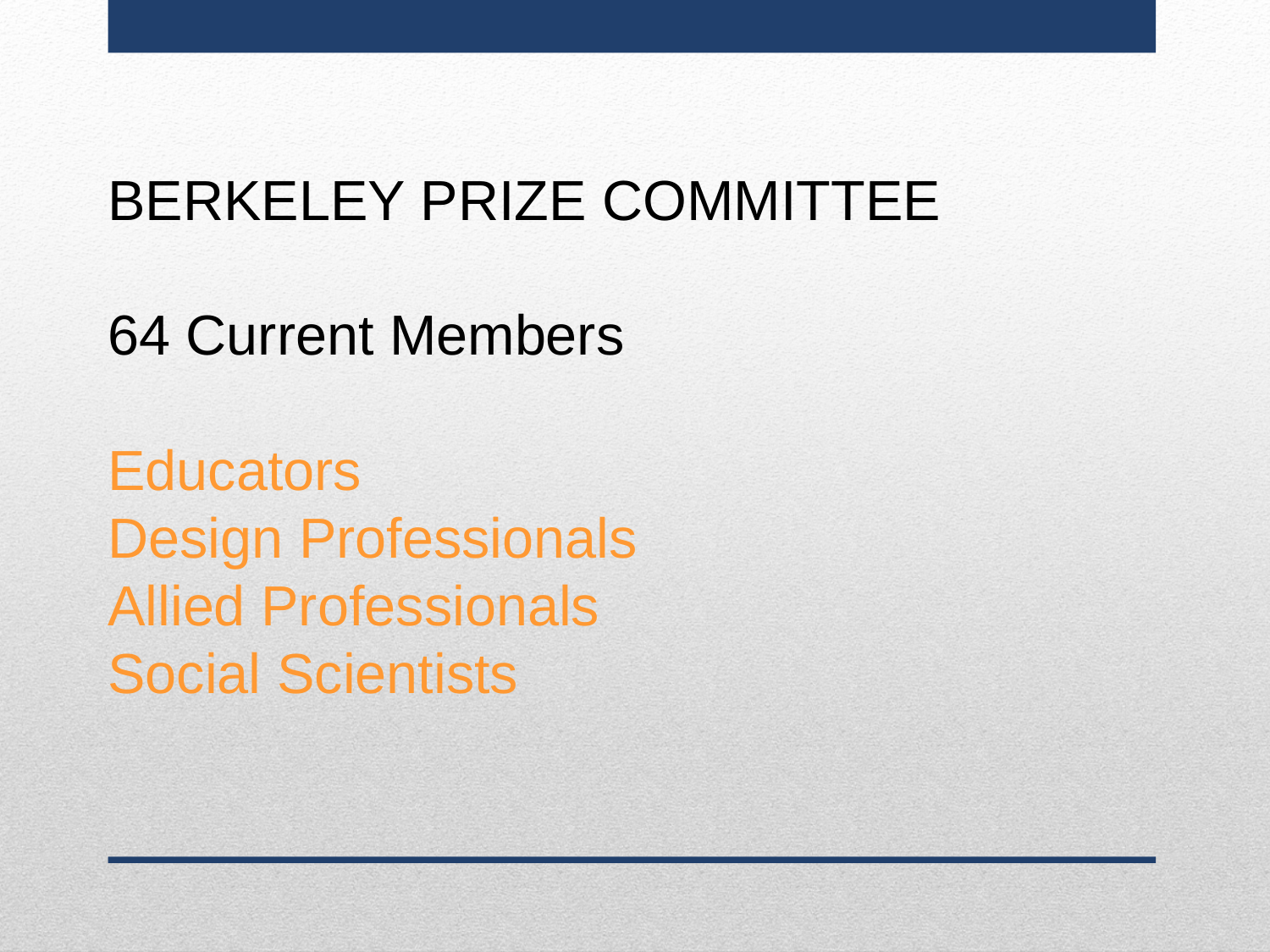

BERKELEY PRIZE COMMITTEE

64 Current Members

Educators
Design Professionals
Allied Professionals
Social Scientists